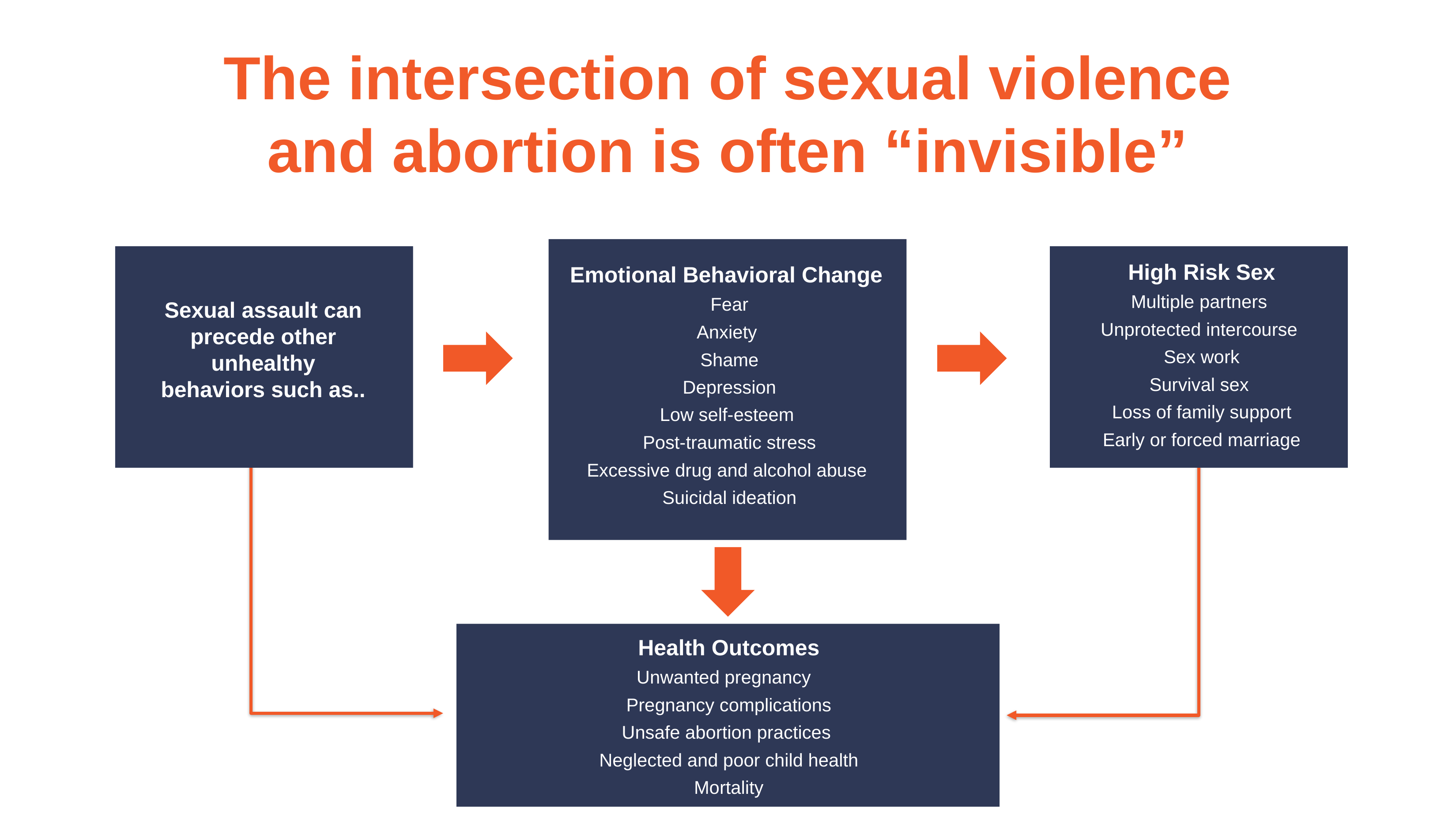

# The intersection of sexual violence and abortion is often “invisible”

High Risk Sex
Multiple partners
Unprotected intercourse
Sex work
Survival sex
Loss of family support
Early or forced marriage
Emotional Behavioral Change
Fear
Anxiety
Shame
Depression
Low self-esteem
Post-traumatic stress
Excessive drug and alcohol abuse
Suicidal ideation
Sexual assault can precede other unhealthy behaviors such as..

Health Outcomes
Unwanted pregnancy
Pregnancy complications
Unsafe abortion practices
Neglected and poor child health
Mortality